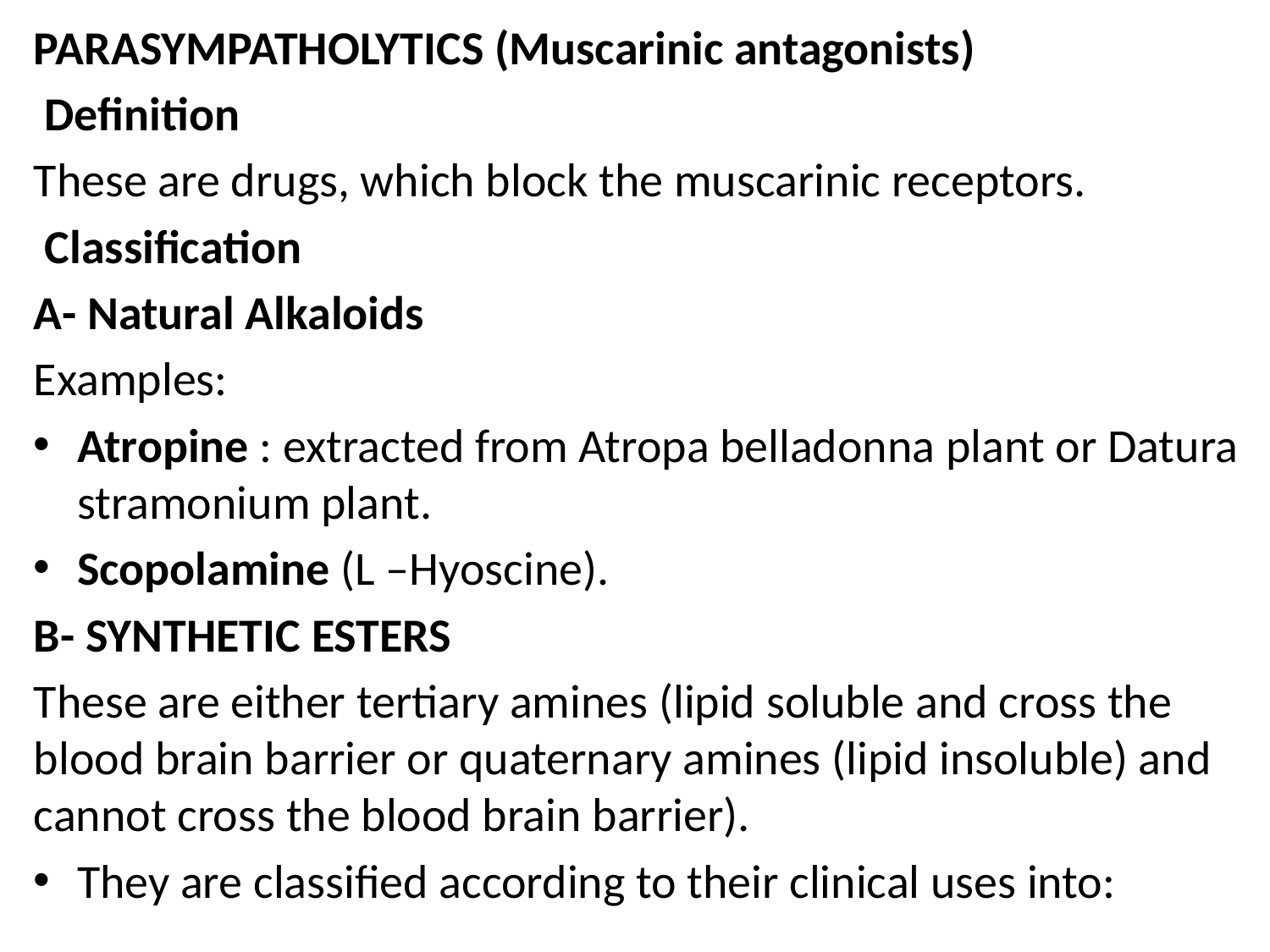

PARASYMPATHOLYTICS (Muscarinic antagonists)
 Definition
These are drugs, which block the muscarinic receptors.
 Classification
A- Natural Alkaloids
Examples:
Atropine : extracted from Atropa belladonna plant or Datura stramonium plant.
Scopolamine (L –Hyoscine).
B- SYNTHETIC ESTERS
These are either tertiary amines (lipid soluble and cross the blood brain barrier or quaternary amines (lipid insoluble) and cannot cross the blood brain barrier).
They are classified according to their clinical uses into: